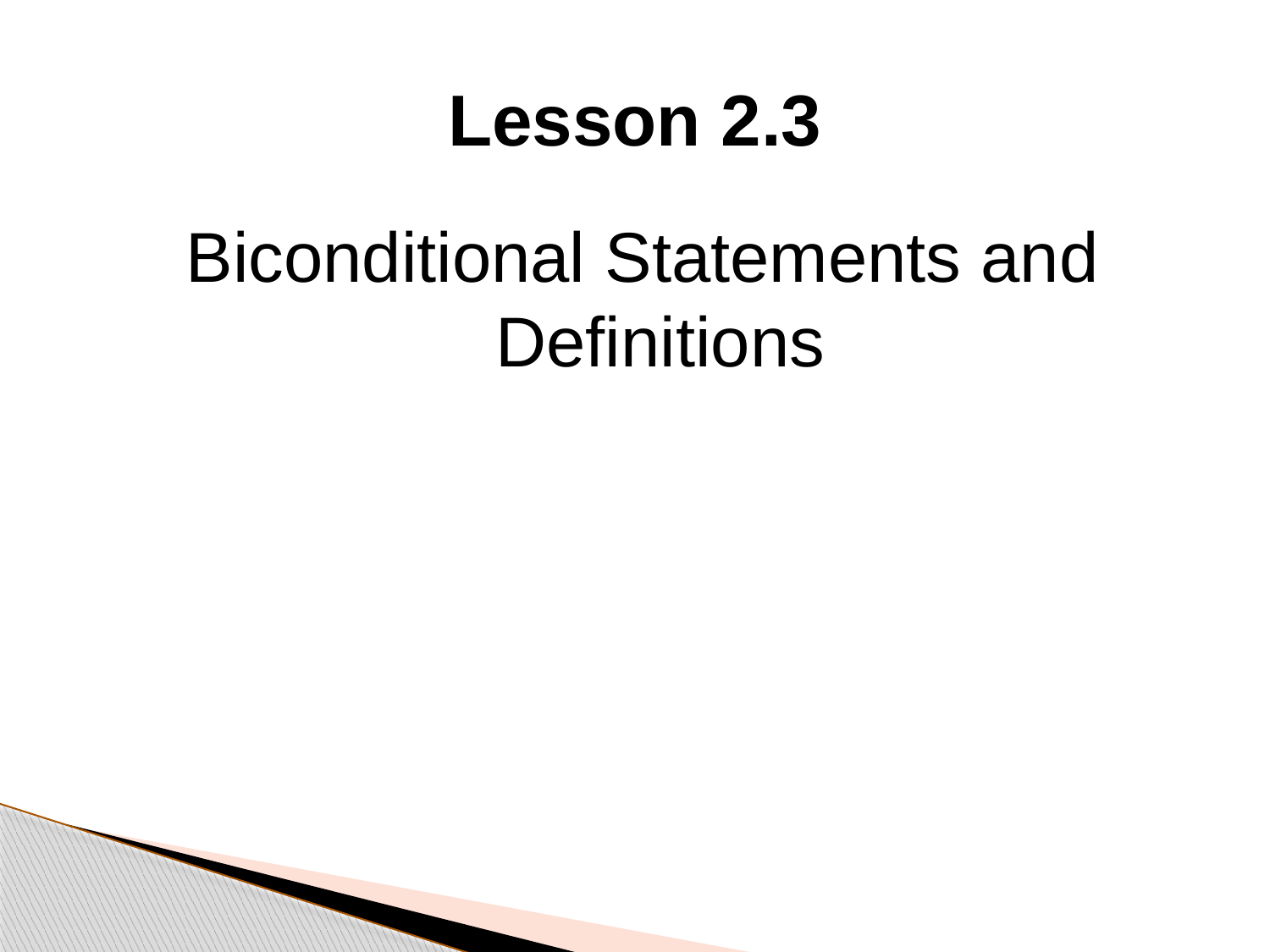

# Lesson 2.3
Biconditional Statements and Definitions